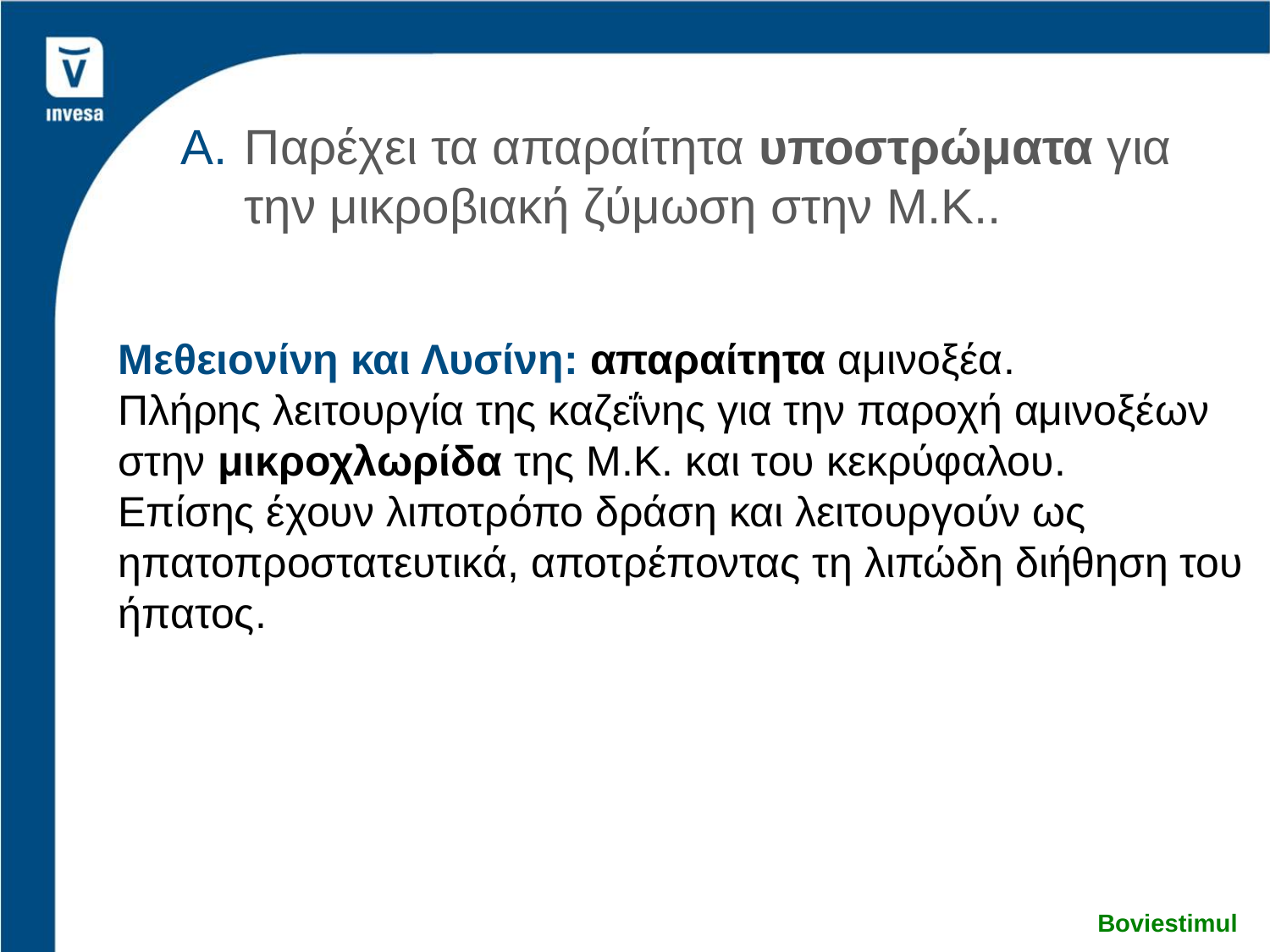

Παρέχει τα απαραίτητα υποστρώματα για την μικροβιακή ζύμωση στην Μ.Κ..
Μεθειονίνη και Λυσίνη: απαραίτητα αμινοξέα.
Πλήρης λειτουργία της καζεΐνης για την παροχή αμινοξέων στην μικροχλωρίδα της Μ.Κ. και του κεκρύφαλου.
Επίσης έχουν λιποτρόπο δράση και λειτουργούν ως ηπατοπροστατευτικά, αποτρέποντας τη λιπώδη διήθηση του ήπατος.
Boviestimul